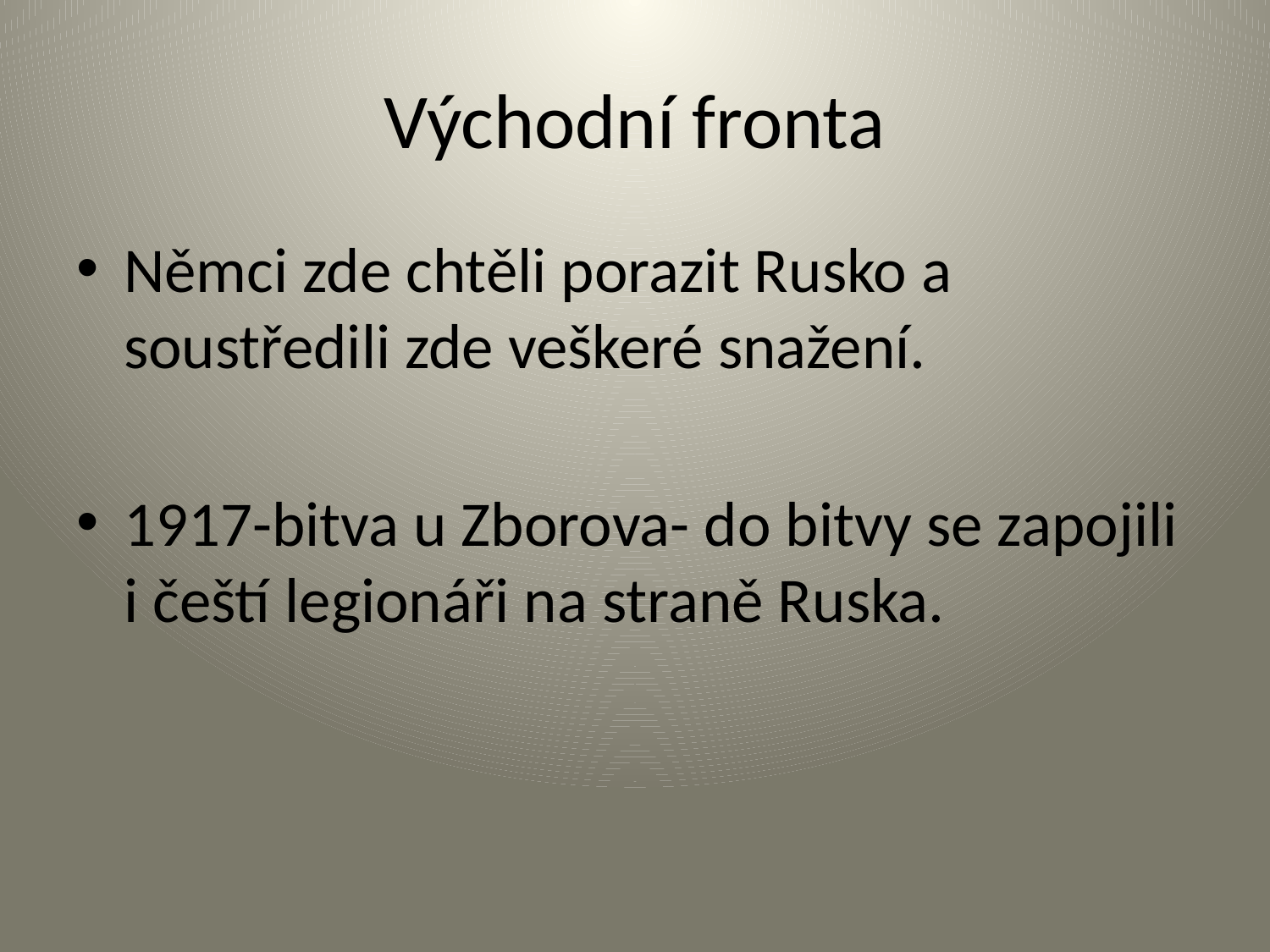

# Východní fronta
Němci zde chtěli porazit Rusko a soustředili zde veškeré snažení.

1917-bitva u Zborova- do bitvy se zapojili i čeští legionáři na straně Ruska.